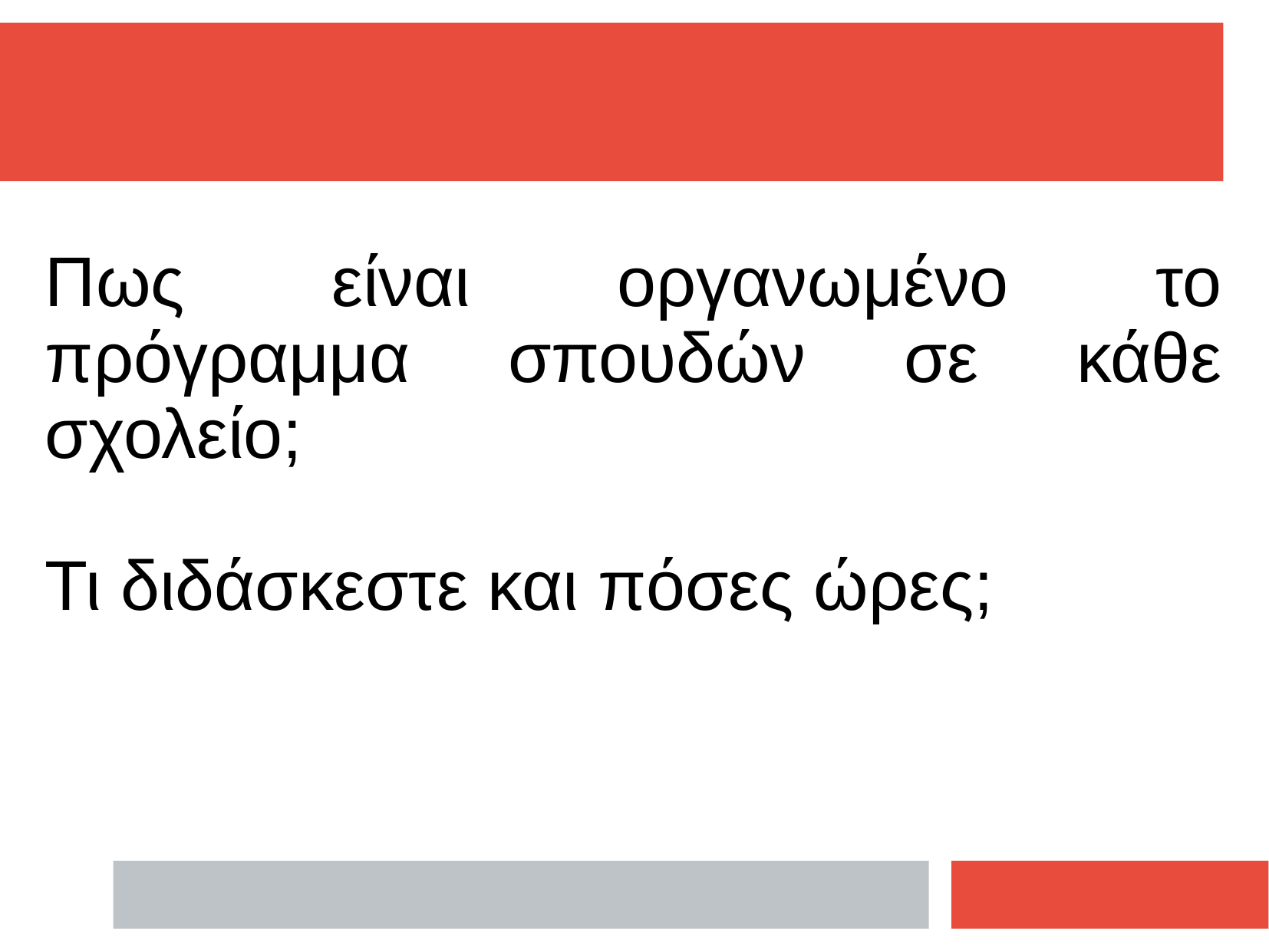

# Πως είναι οργανωμένο το πρόγραμμα σπουδών σε κάθε σχολείο; Τι διδάσκεστε και πόσες ώρες;